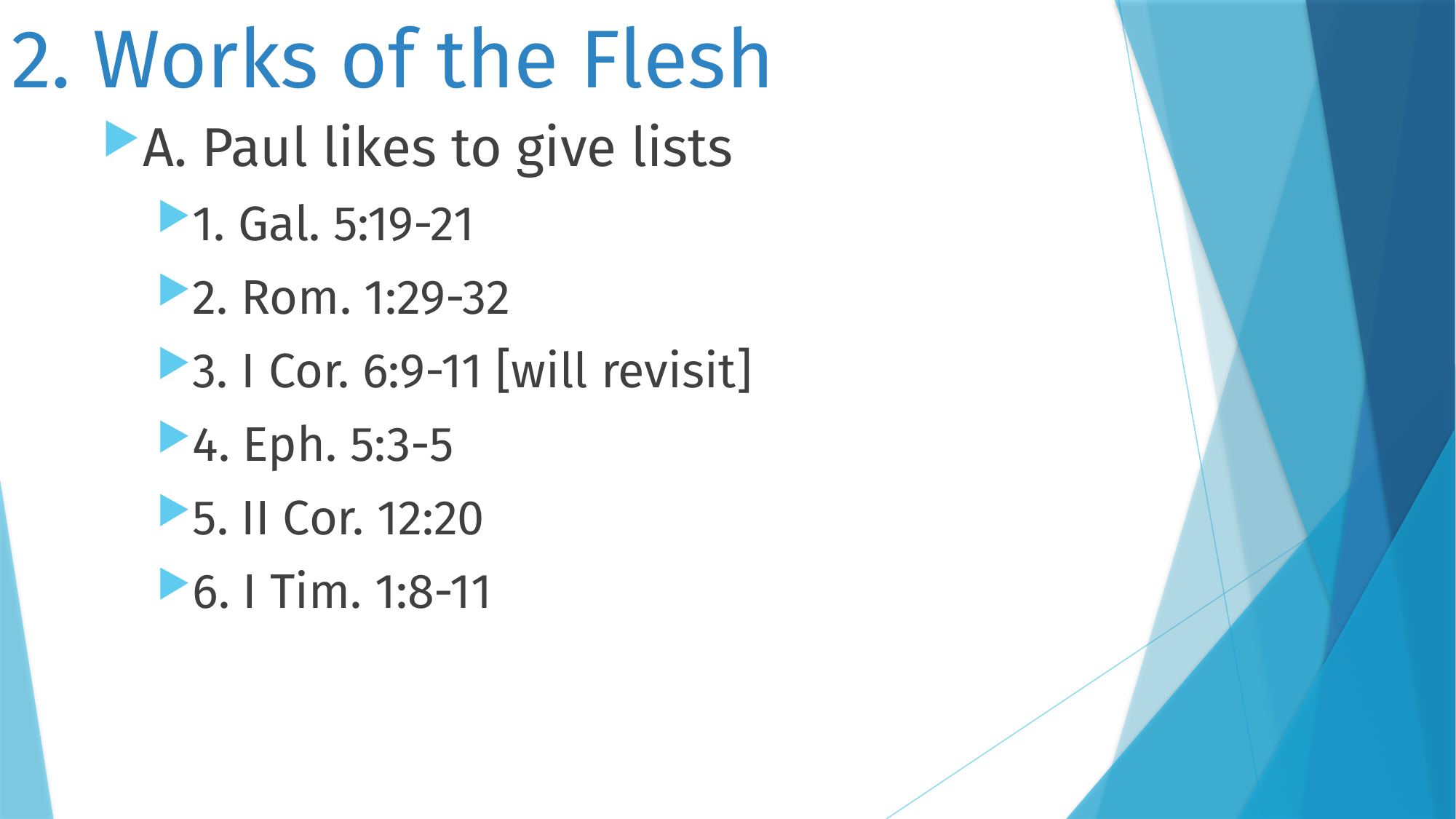

# 2. Works of the Flesh
A. Paul likes to give lists
1. Gal. 5:19-21
2. Rom. 1:29-32
3. I Cor. 6:9-11 [will revisit]
4. Eph. 5:3-5
5. II Cor. 12:20
6. I Tim. 1:8-11